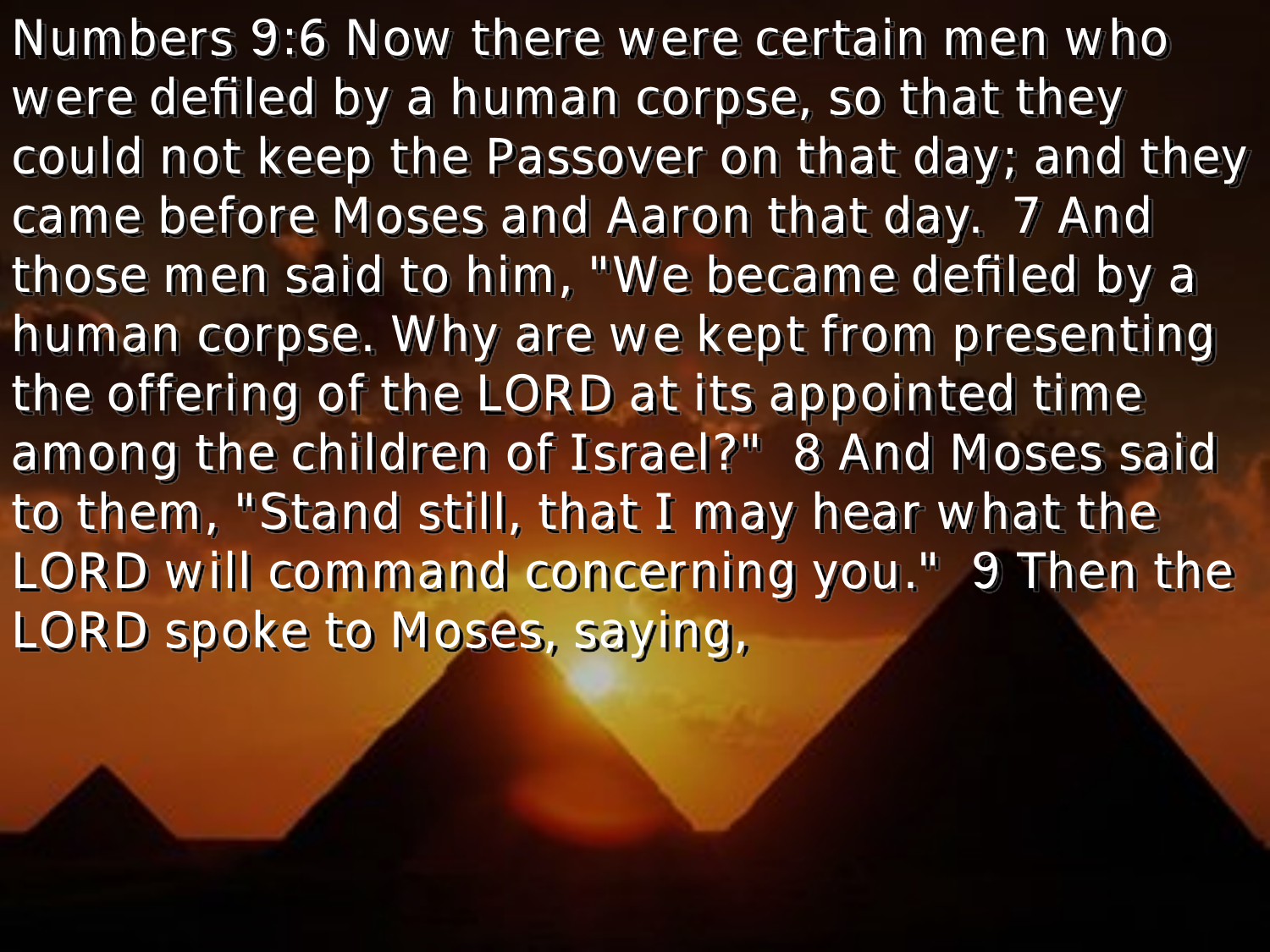

Numbers 9:6 Now there were certain men who were defiled by a human corpse, so that they could not keep the Passover on that day; and they came before Moses and Aaron that day.  7 And those men said to him, "We became defiled by a human corpse. Why are we kept from presenting the offering of the LORD at its appointed time among the children of Israel?"  8 And Moses said to them, "Stand still, that I may hear what the LORD will command concerning you."  9 Then the LORD spoke to Moses, saying,